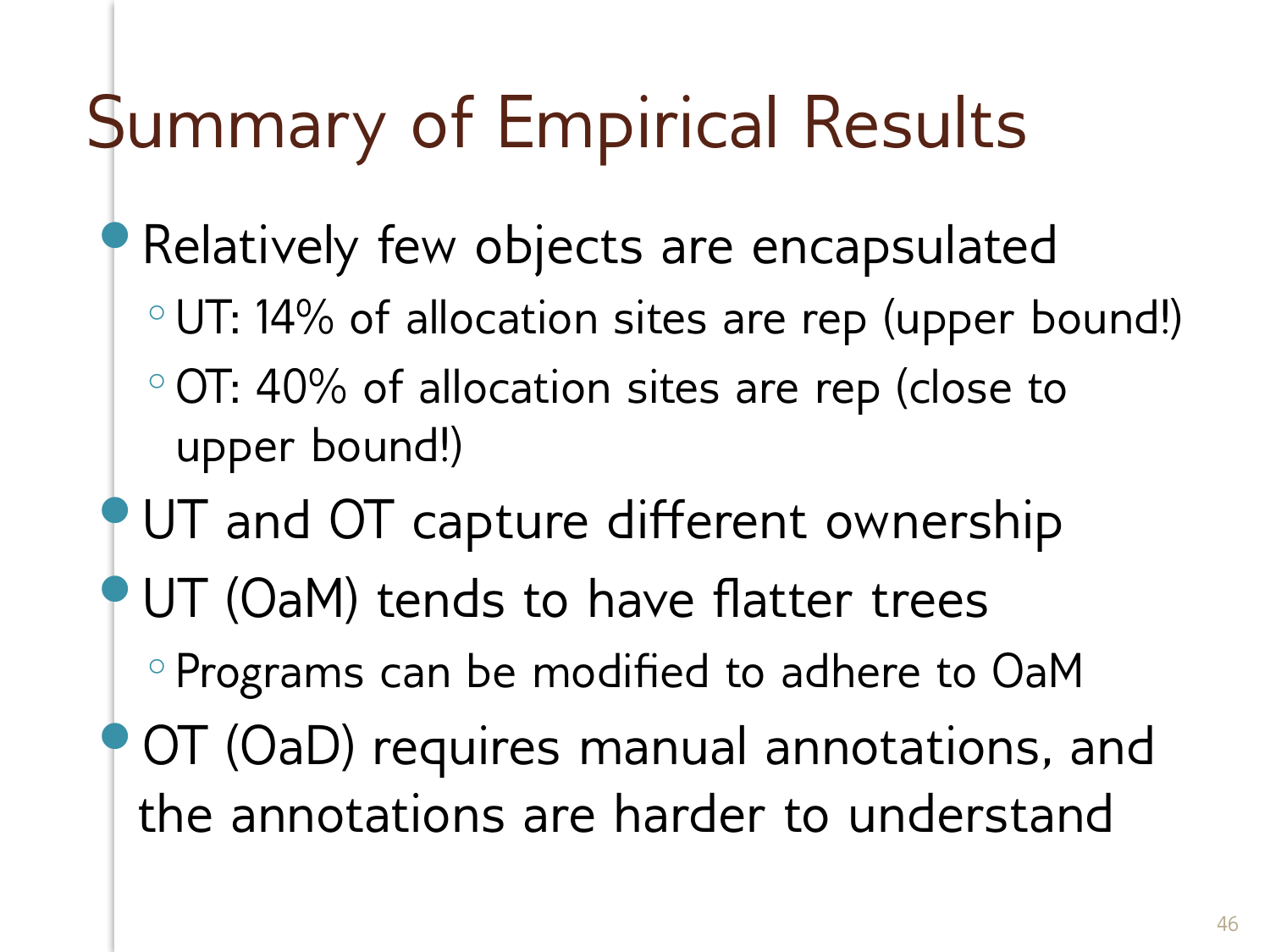

# Summary of Empirical Results
Relatively few objects are encapsulated
UT: 14% of allocation sites are rep (upper bound!)
OT: 40% of allocation sites are rep (close to upper bound!)
UT and OT capture different ownership
UT (OaM) tends to have flatter trees
Programs can be modified to adhere to OaM
OT (OaD) requires manual annotations, and the annotations are harder to understand

46